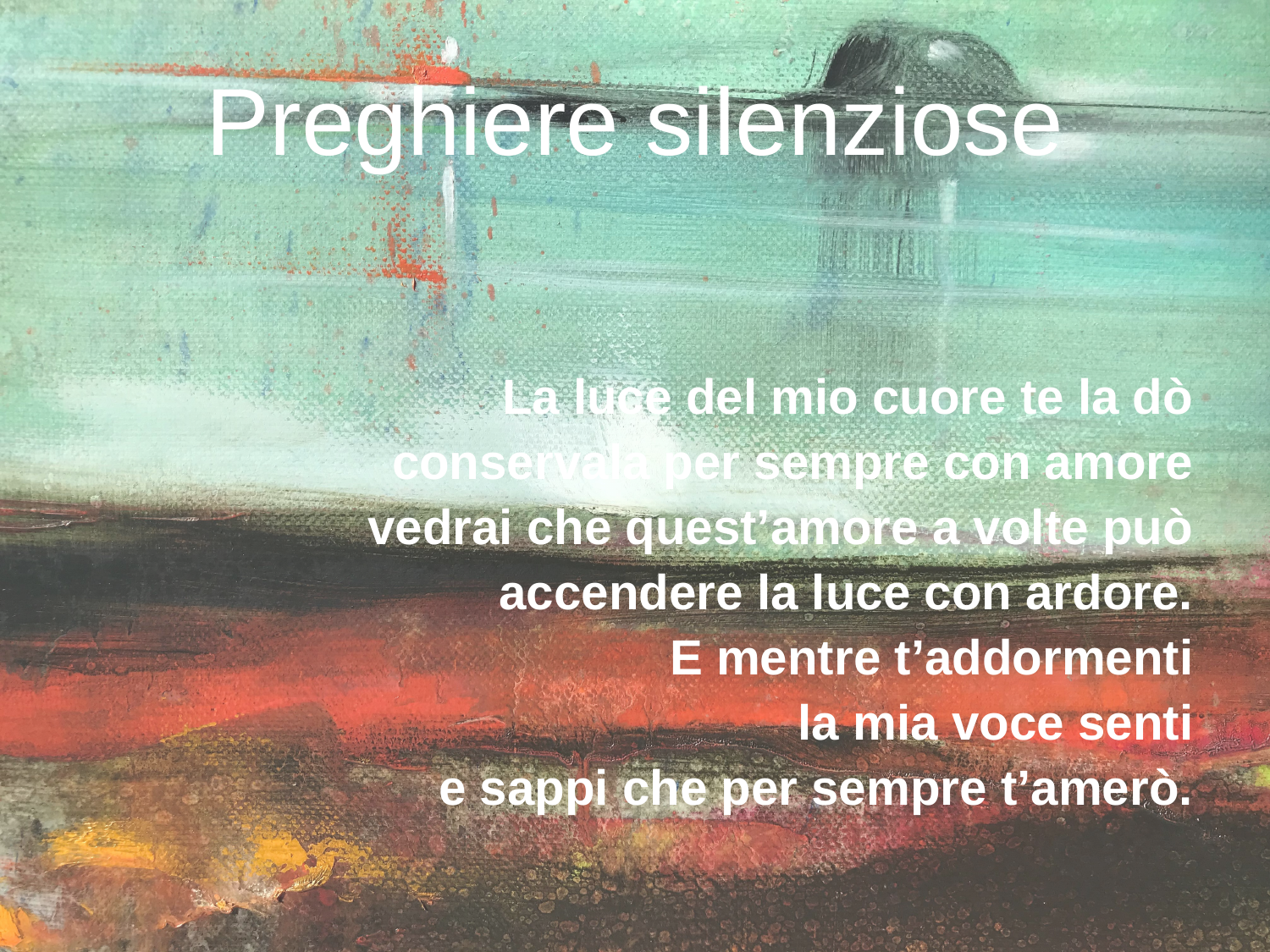

# Preghiere silenziose
La luce del mio cuore te la dò
conservala per sempre con amore
vedrai che quest’amore a volte può
accendere la luce con ardore.
E mentre t’addormenti
la mia voce senti
e sappi che per sempre t’amerò.